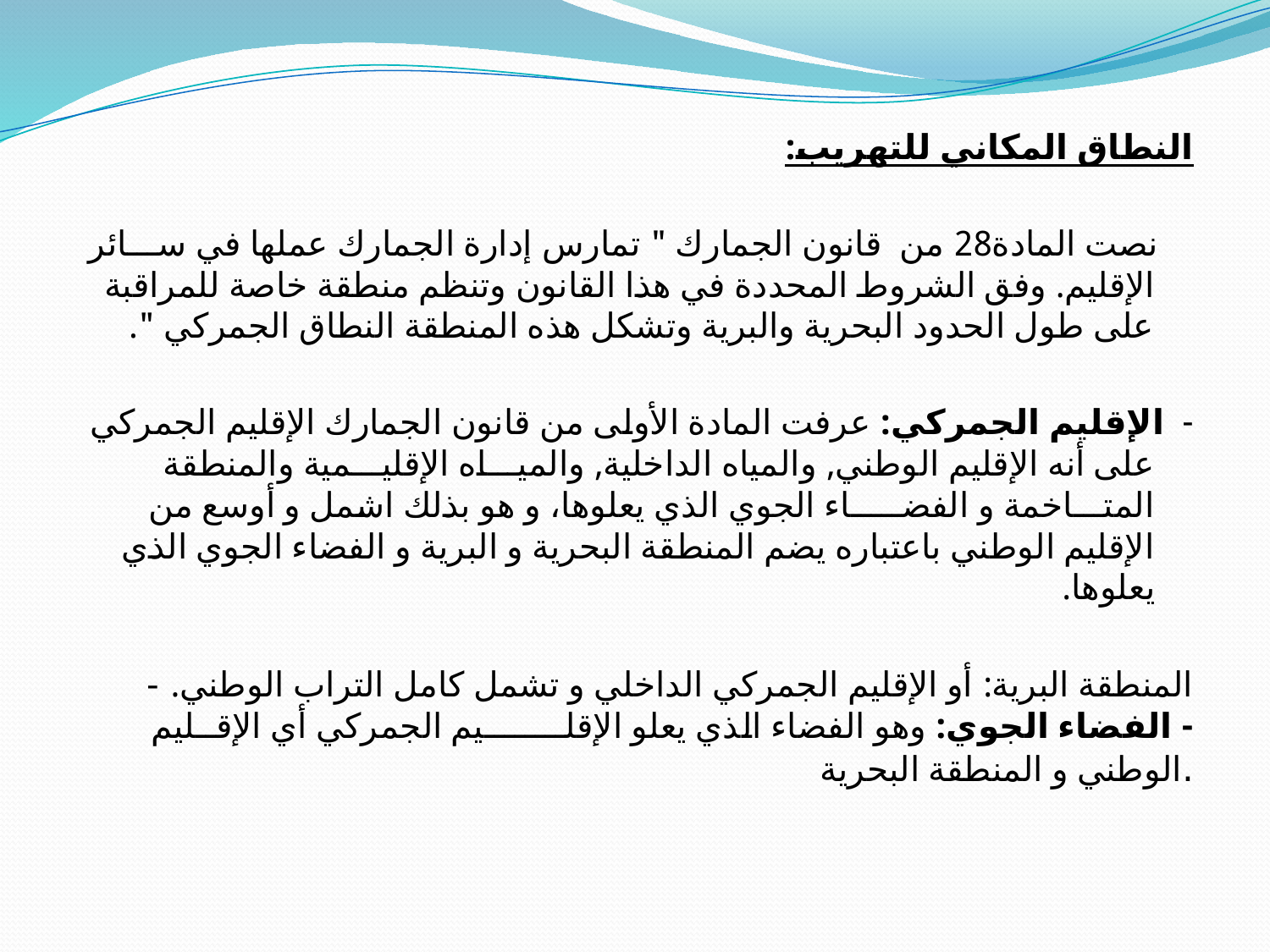

النطاق المكاني للتهريب:

    نصت المادة28 من  قانون الجمارك " تمارس إدارة الجمارك عملها في ســـائر الإقليم. وفق الشروط المحددة في هذا القانون وتنظم منطقة خاصة للمراقبة على طول الحدود البحرية والبرية وتشكل هذه المنطقة النطاق الجمركي ".

-  الإقليم الجمركي: عرفت المادة الأولى من قانون الجمارك الإقليم الجمركي على أنه الإقليم الوطني, والمياه الداخلية, والميـــاه الإقليـــمية والمنطقة المتـــاخمة و الفضـــــاء الجوي الذي يعلوها، و هو بذلك اشمل و أوسع من الإقليم الوطني باعتباره يضم المنطقة البحرية و البرية و الفضاء الجوي الذي يعلوها.

- المنطقة البرية: أو الإقليم الجمركي الداخلي و تشمل كامل التراب الوطني.
- الفضاء الجوي: وهو الفضاء الذي يعلو الإقلــــــــيم الجمركي أي الإقــليم الوطني و المنطقة البحرية.